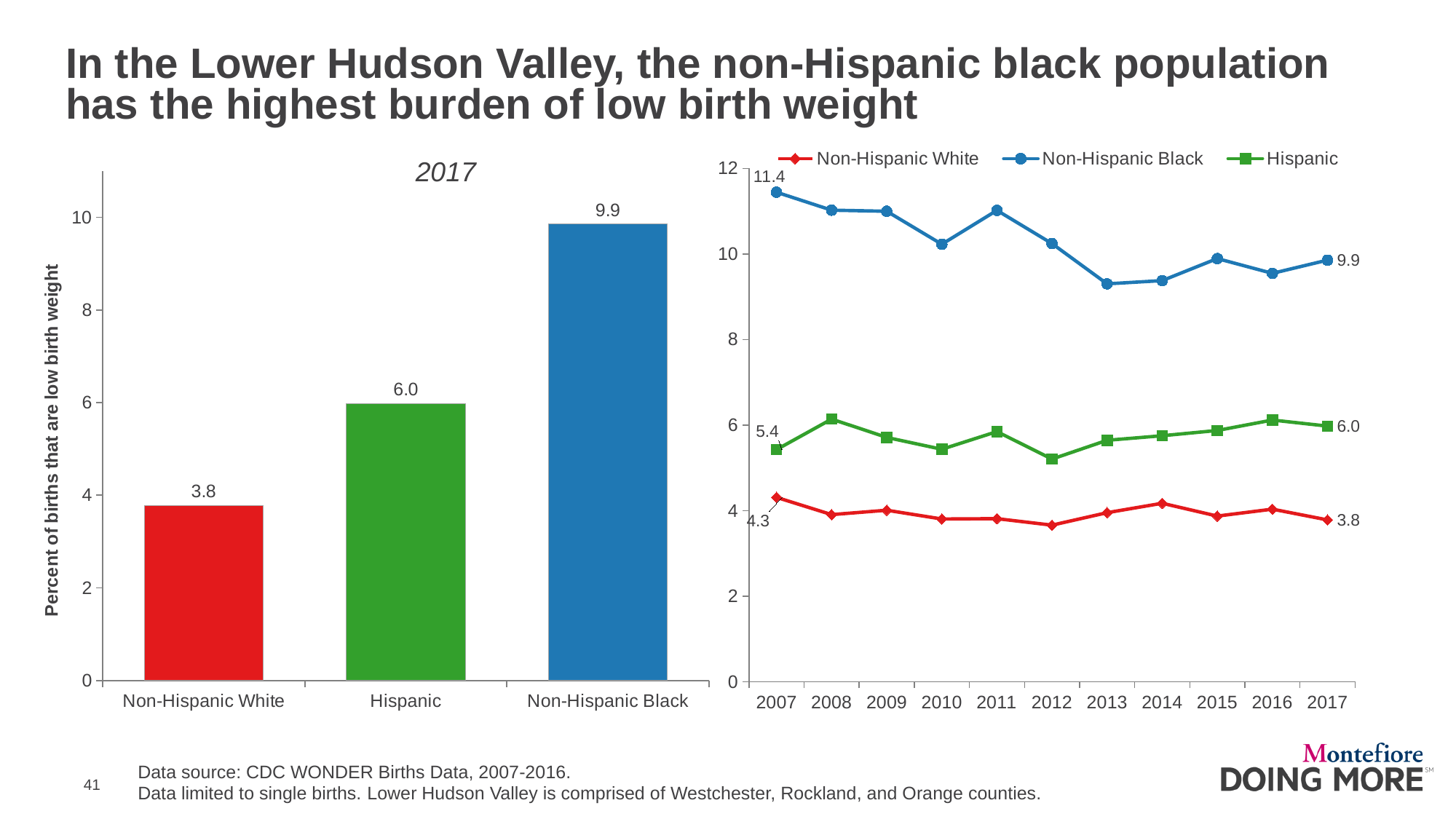

# In the Lower Hudson Valley, the non-Hispanic black population has the highest burden of low birth weight

### Chart

| Category | Non-Hispanic White | Non-Hispanic Black | Hispanic |
|---|---|---|---|
| 2007 | 4.3101205446188535 | 11.444028297960882 | 5.426229508196721 |
| 2008 | 3.9064674770344254 | 11.023310944290794 | 6.140350877192982 |
| 2009 | 4.00922988174214 | 10.998786898503841 | 5.710491367861885 |
| 2010 | 3.804607590096549 | 10.227761065749892 | 5.434599156118144 |
| 2011 | 3.812487842832134 | 11.019736842105262 | 5.847546119039332 |
| 2012 | 3.6604669568658488 | 10.24247491638796 | 5.205382436260623 |
| 2013 | 3.9523031060678915 | 9.30232558139535 | 5.644734521079556 |
| 2014 | 4.171528588098016 | 9.377664109121909 | 5.750967288075977 |
| 2015 | 3.872415138509559 | 9.892933618843683 | 5.873207807911556 |
| 2016 | 4.0338885144892656 | 9.547069271758437 | 6.1181060471714845 |
| 2017 | 3.782940042236709 | 9.856547894493291 | 5.976575955907681 |
2017

### Chart

| Category | percent |
|---|---|
| Non-Hispanic White | 3.782940042236709 |
| Hispanic | 5.976575955907681 |
| Non-Hispanic Black | 9.856547894493291 |
Data source: CDC WONDER Births Data, 2007-2016.
Data limited to single births. Lower Hudson Valley is comprised of Westchester, Rockland, and Orange counties.